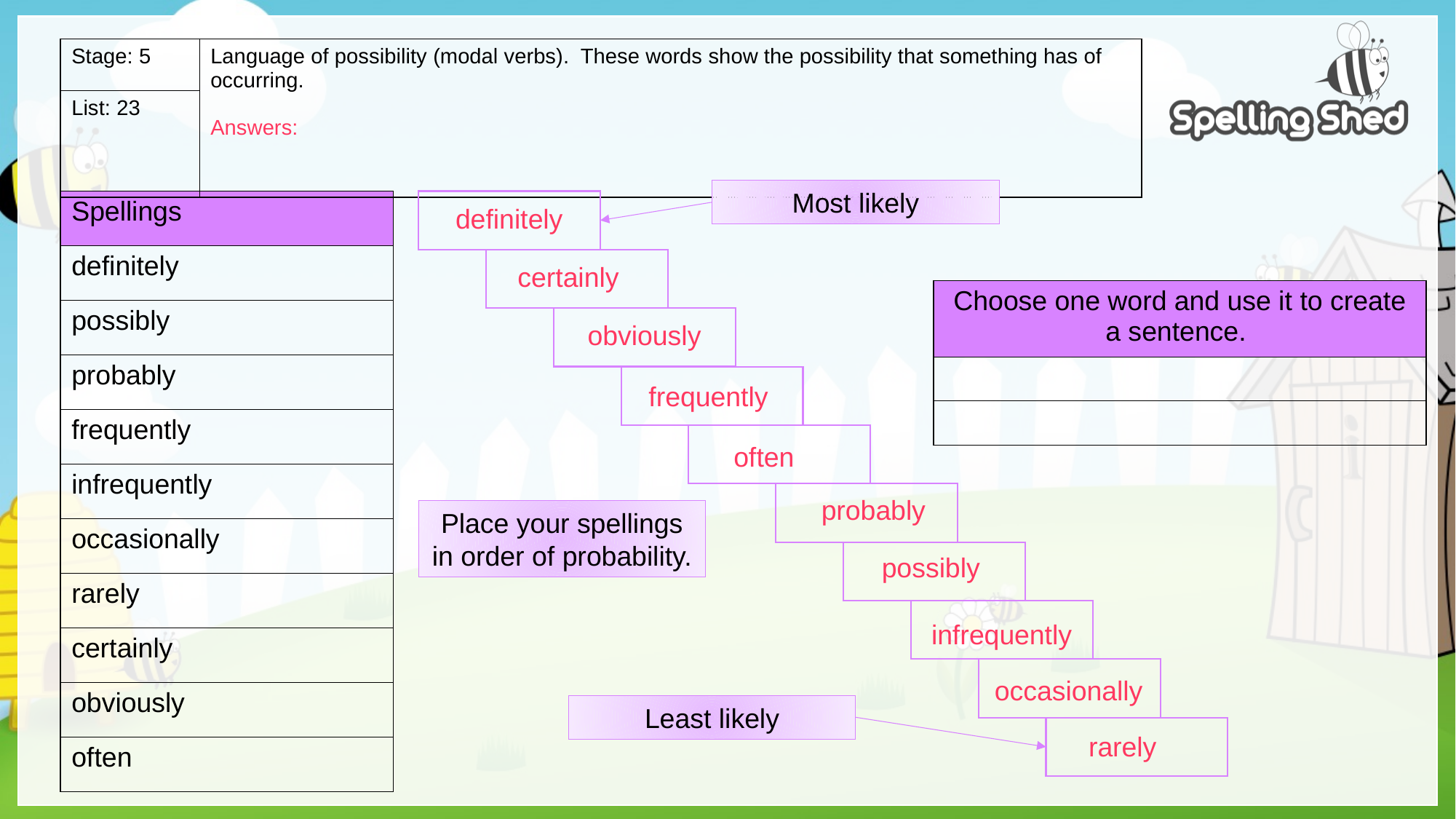

| Stage: 5 | Language of possibility (modal verbs). These words show the possibility that something has of occurring. Answers: |
| --- | --- |
| List: 23 |  |
Most likely
| Spellings |
| --- |
| definitely |
| possibly |
| probably |
| frequently |
| infrequently |
| occasionally |
| rarely |
| certainly |
| obviously |
| often |

definitely
certainly
| Choose one word and use it to create a sentence. |
| --- |
|  |
|  |
obviously
frequently
often

probably
Place your spellings in order of probability.
possibly
infrequently
occasionally
Least likely
rarely